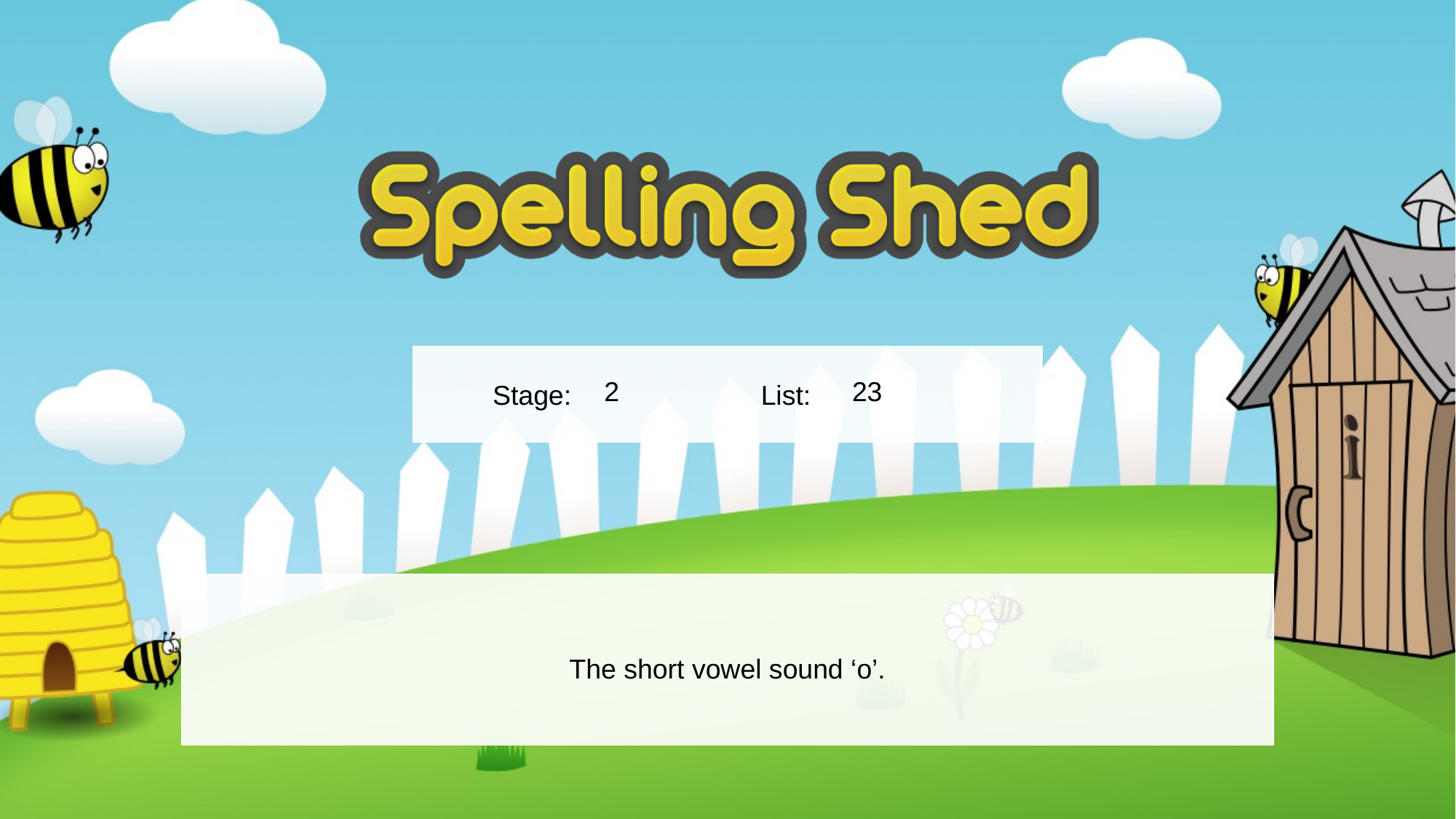

2
23
The short vowel sound ‘o’.